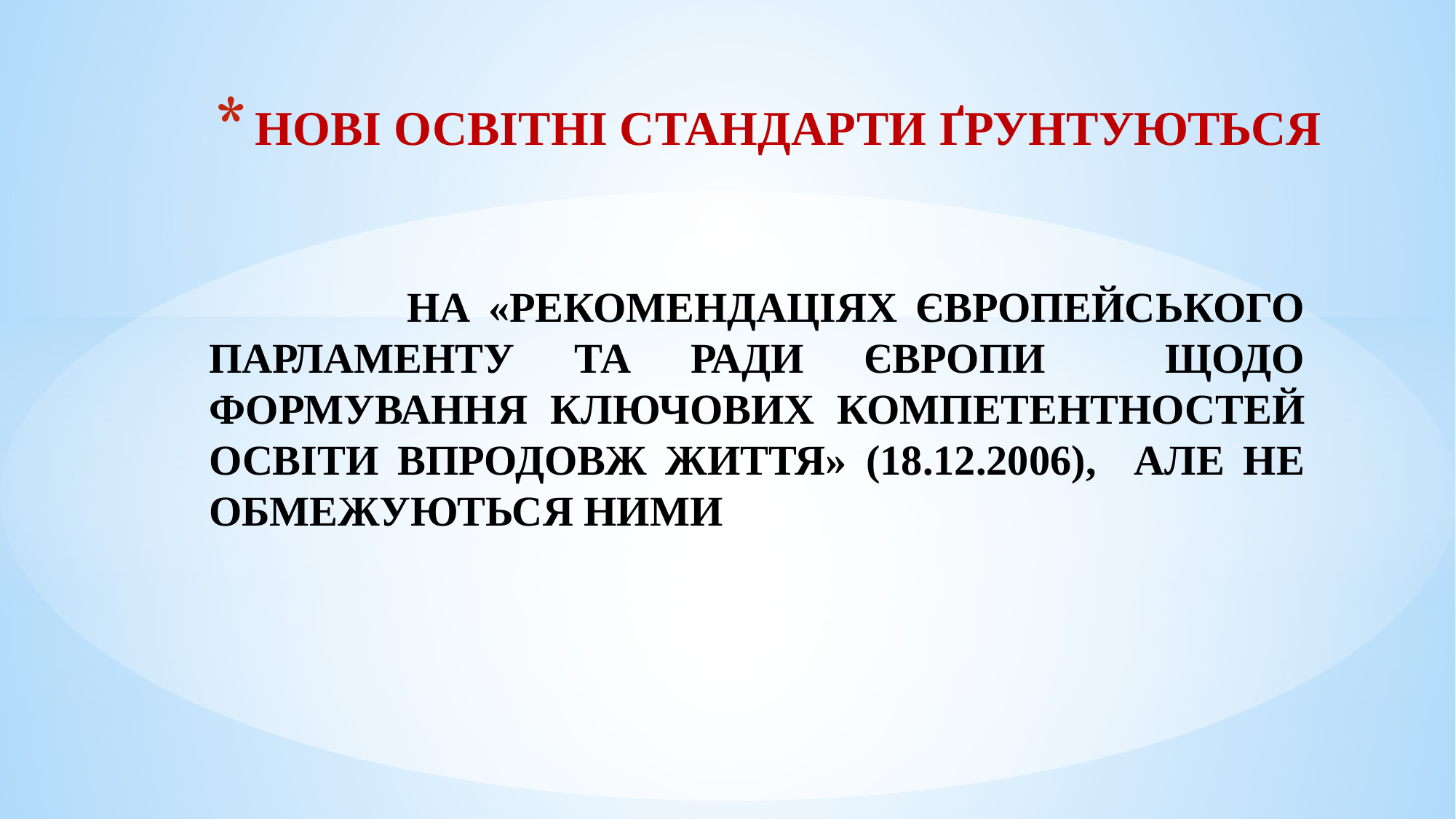

# НОВІ ОСВІТНІ СТАНДАРТИ ҐРУНТУЮТЬСЯ
            НА «РЕКОМЕНДАЦІЯХ ЄВРОПЕЙСЬКОГО ПАРЛАМЕНТУ ТА РАДИ ЄВРОПИ  ЩОДО ФОРМУВАННЯ КЛЮЧОВИХ КОМПЕТЕНТНОСТЕЙ ОСВІТИ ВПРОДОВЖ ЖИТТЯ» (18.12.2006),  АЛЕ НЕ ОБМЕЖУЮТЬСЯ НИМИ